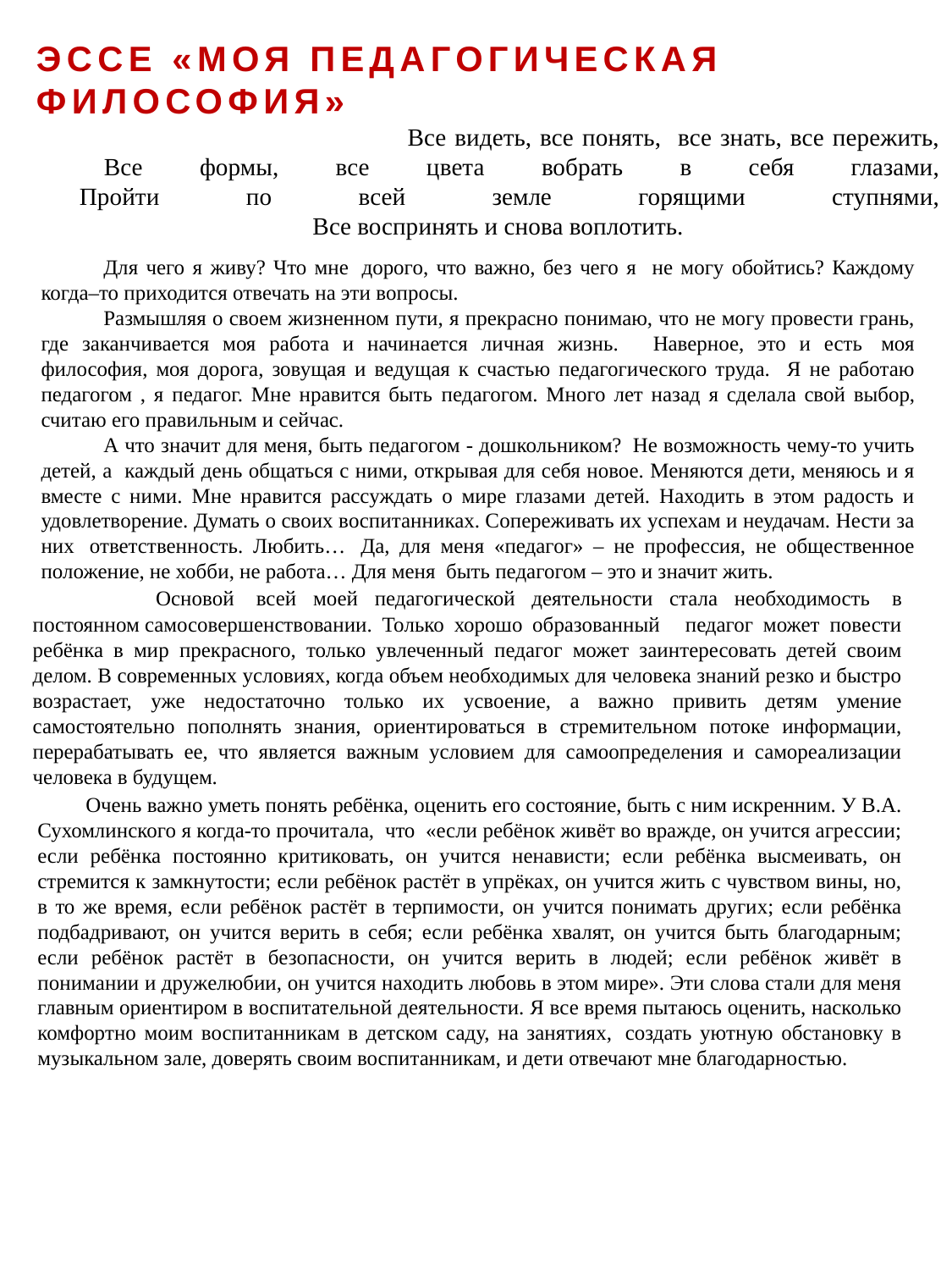

Эссе «Моя педагогическая философия»
                                    Все видеть, все понять,  все знать, все пережить,
           Все формы, все цвета вобрать в себя глазами,
       Пройти по всей земле горящими ступнями,
                                             Все воспринять и снова воплотить.
Для чего я живу? Что мне  дорого, что важно, без чего я  не могу обойтись? Каждому когда–то приходится отвечать на эти вопросы.
Размышляя о своем жизненном пути, я прекрасно понимаю, что не могу провести грань, где заканчивается моя работа и начинается личная жизнь.     Наверное, это и есть  моя философия, моя дорога, зовущая и ведущая к счастью педагогического труда.  Я не работаю педагогом , я педагог. Мне нравится быть педагогом. Много лет назад я сделала свой выбор, считаю его правильным и сейчас.
А что значит для меня, быть педагогом - дошкольником?  Не возможность чему-то учить детей, а  каждый день общаться с ними, открывая для себя новое. Меняются дети, меняюсь и я вместе с ними. Мне нравится рассуждать о мире глазами детей. Находить в этом радость и удовлетворение. Думать о своих воспитанниках. Сопереживать их успехам и неудачам. Нести за них  ответственность. Любить…  Да, для меня «педагог» – не профессия, не общественное положение, не хобби, не работа… Для меня  быть педагогом – это и значит жить.
       Основой  всей моей педагогической деятельности стала необходимость  в постоянном самосовершенствовании. Только хорошо образованный   педагог может повести ребёнка в мир прекрасного, только увлеченный педагог может заинтересовать детей своим делом. В современных условиях, когда объем необходимых для человека знаний резко и быстро возрастает, уже недостаточно только их усвоение, а важно привить детям умение самостоятельно пополнять знания, ориентироваться в стремительном потоке информации, перерабатывать ее, что является важным условием для самоопределения и самореализации человека в будущем.
         Очень важно уметь понять ребёнка, оценить его состояние, быть с ним искренним. У В.А. Сухомлинского я когда-то прочитала,  что  «если ребёнок живёт во вражде, он учится агрессии; если ребёнка постоянно критиковать, он учится ненависти; если ребёнка высмеивать, он стремится к замкнутости; если ребёнок растёт в упрёках, он учится жить с чувством вины, но, в то же время, если ребёнок растёт в терпимости, он учится понимать других; если ребёнка подбадривают, он учится верить в себя; если ребёнка хвалят, он учится быть благодарным; если ребёнок растёт в безопасности, он учится верить в людей; если ребёнок живёт в понимании и дружелюбии, он учится находить любовь в этом мире». Эти слова стали для меня главным ориентиром в воспитательной деятельности. Я все время пытаюсь оценить, насколько комфортно моим воспитанникам в детском саду, на занятиях,  создать уютную обстановку в музыкальном зале, доверять своим воспитанникам, и дети отвечают мне благодарностью.